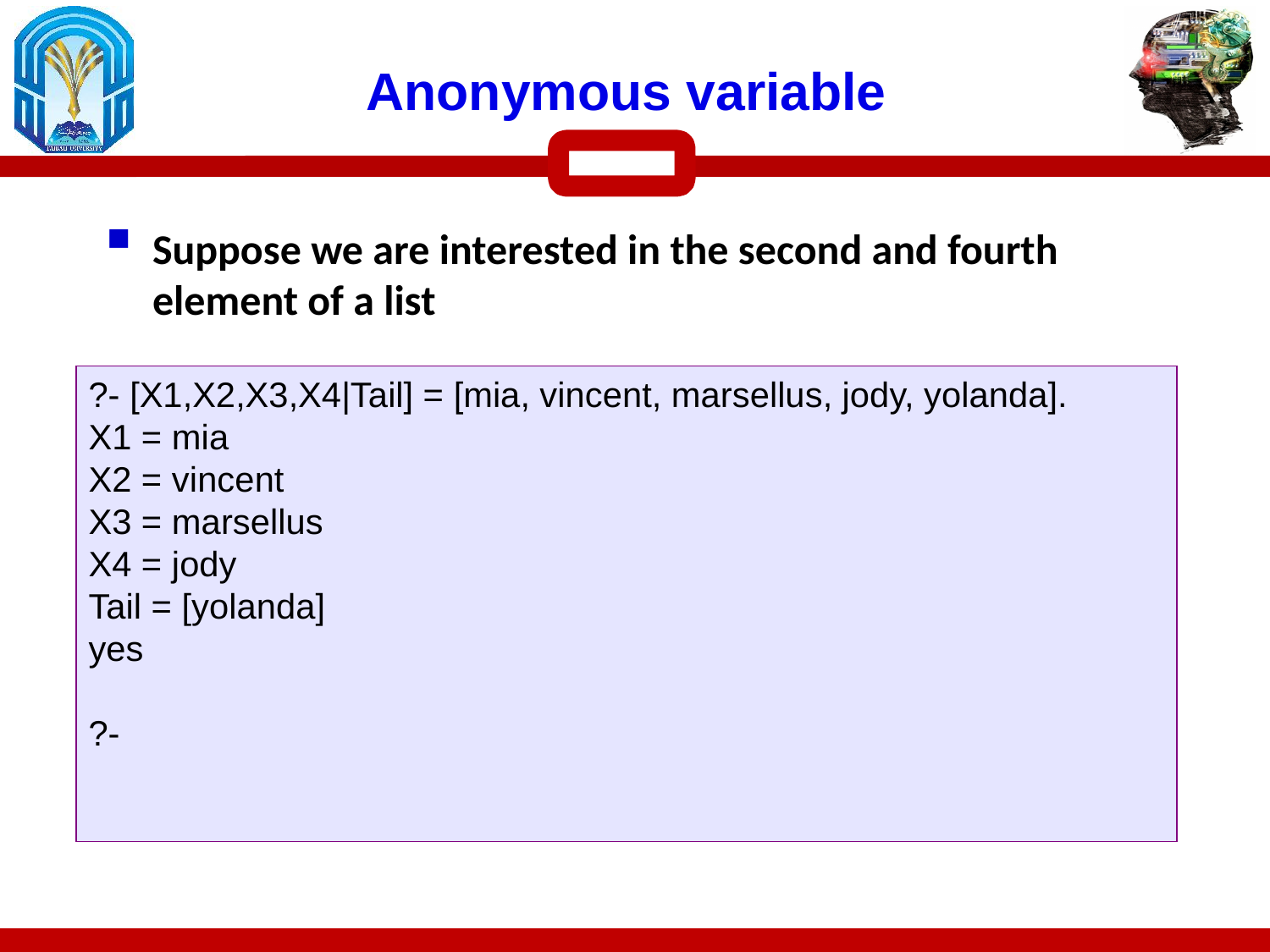

# Anonymous variable
Suppose we are interested in the second and fourth element of a list
?- [X1,X2,X3,X4|Tail] = [mia, vincent, marsellus, jody, yolanda].
X1 = mia
X2 = vincent
X3 = marsellus
X4 = jody
Tail = [yolanda]
yes

?-